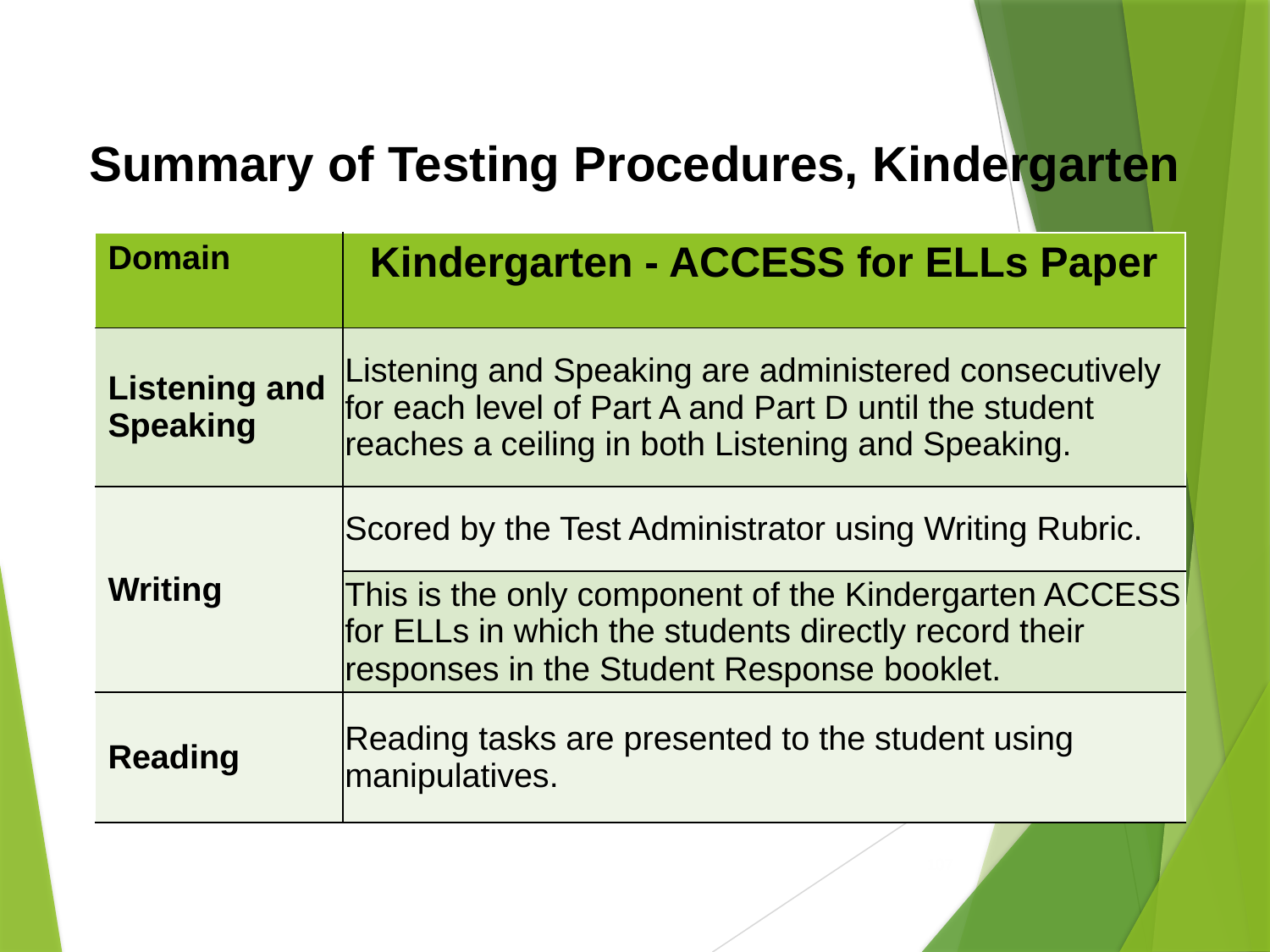

Summary of Testing Procedures, Kindergarten
| Domain | Kindergarten - ACCESS for ELLs Paper |
| --- | --- |
| Listening and Speaking | Listening and Speaking are administered consecutively for each level of Part A and Part D until the student reaches a ceiling in both Listening and Speaking. |
| Writing | Scored by the Test Administrator using Writing Rubric. |
|  | This is the only component of the Kindergarten ACCESS for ELLs in which the students directly record their responses in the Student Response booklet. |
| Reading | Reading tasks are presented to the student using manipulatives. |
107